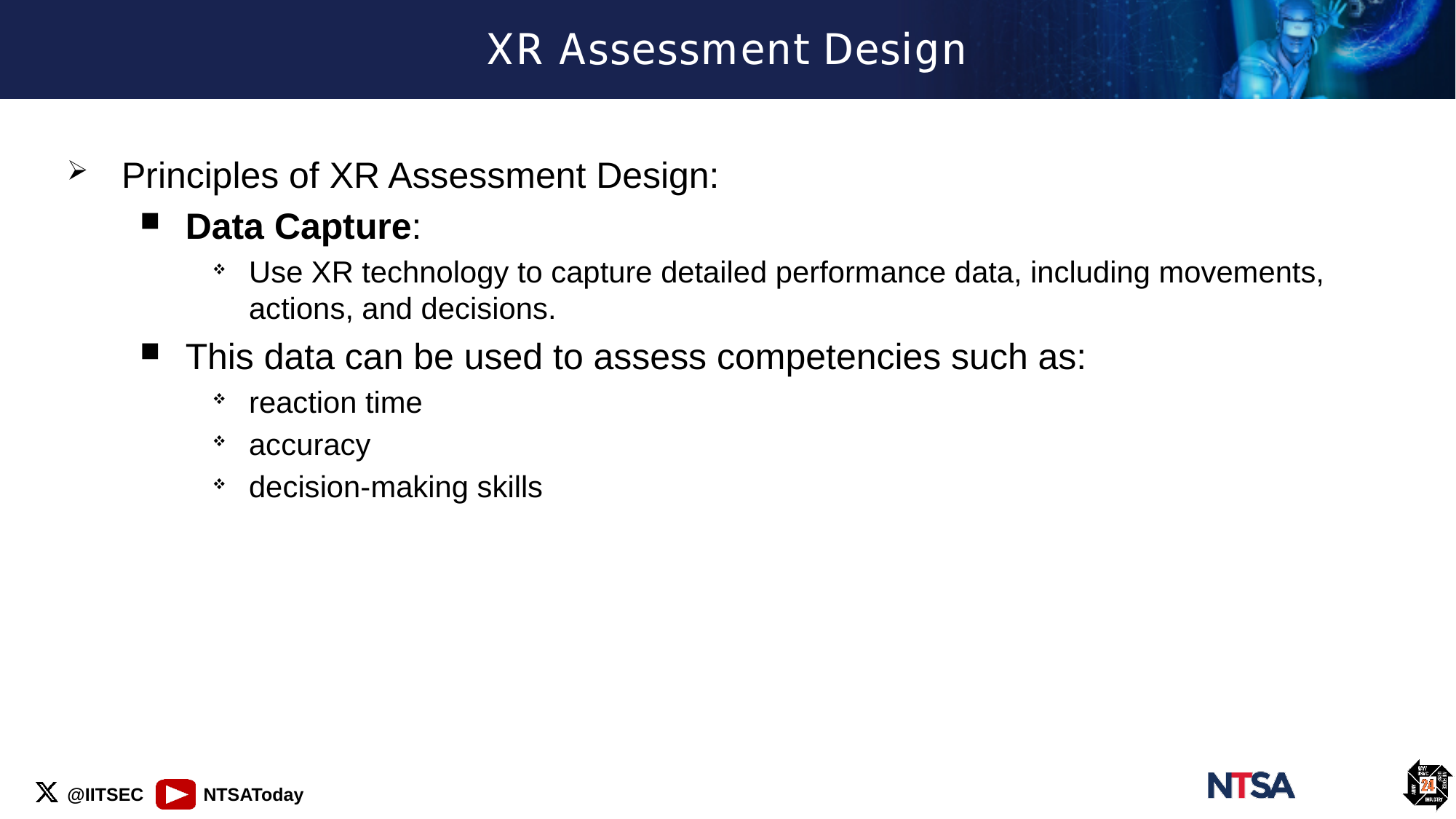

# XR Assessment Design
Principles of XR Assessment Design:
Data Capture:
Use XR technology to capture detailed performance data, including movements, actions, and decisions.
This data can be used to assess competencies such as:
reaction time
accuracy
decision-making skills